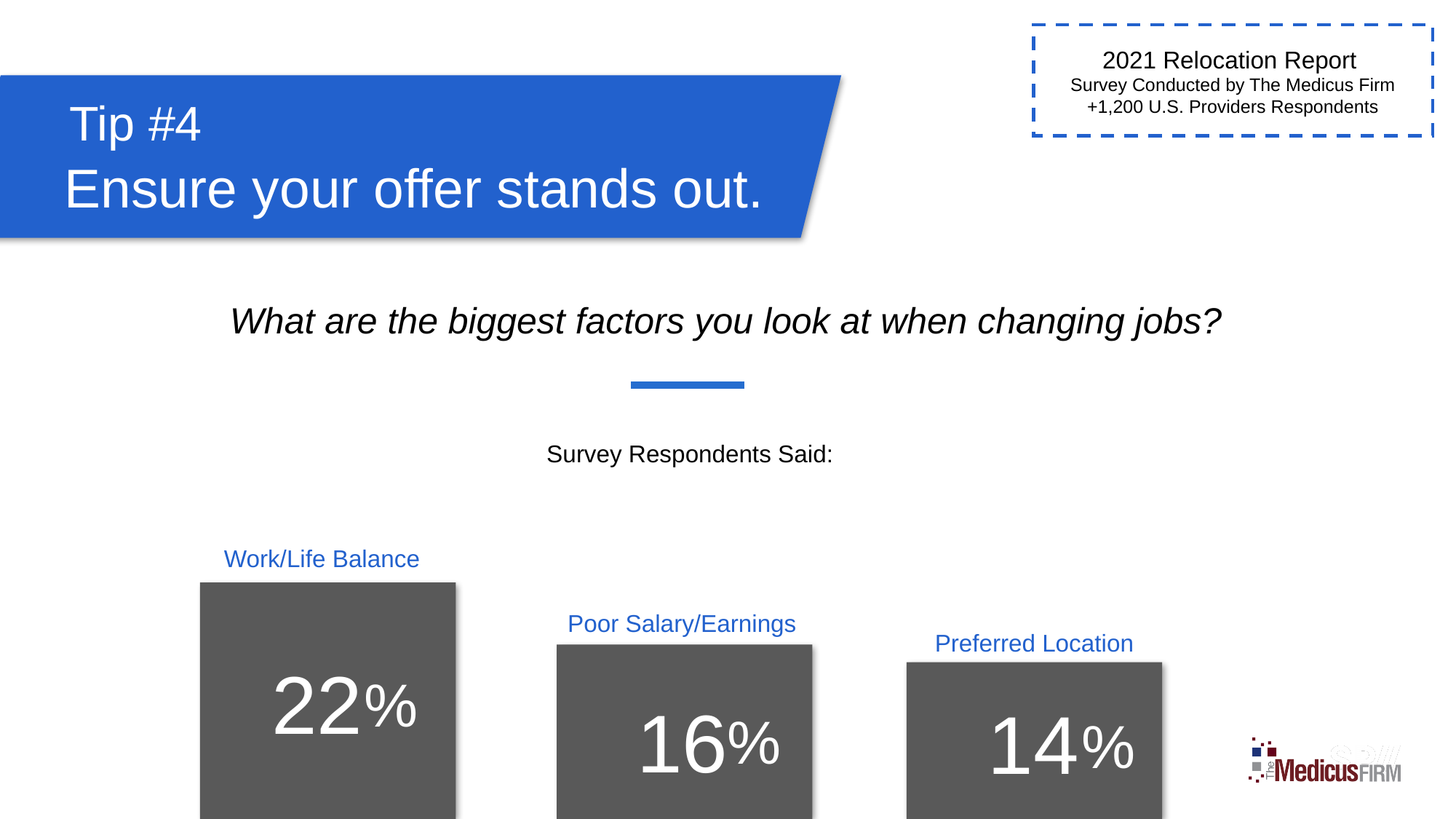

2021 Relocation Report
Survey Conducted by The Medicus Firm
+1,200 U.S. Providers Respondents

Tip #4
Ensure your offer stands out.
What are the biggest factors you look at when changing jobs?
Survey Respondents Said:
Work/Life Balance

Poor Salary/Earnings
Preferred Location

22
%

16
14
%
%